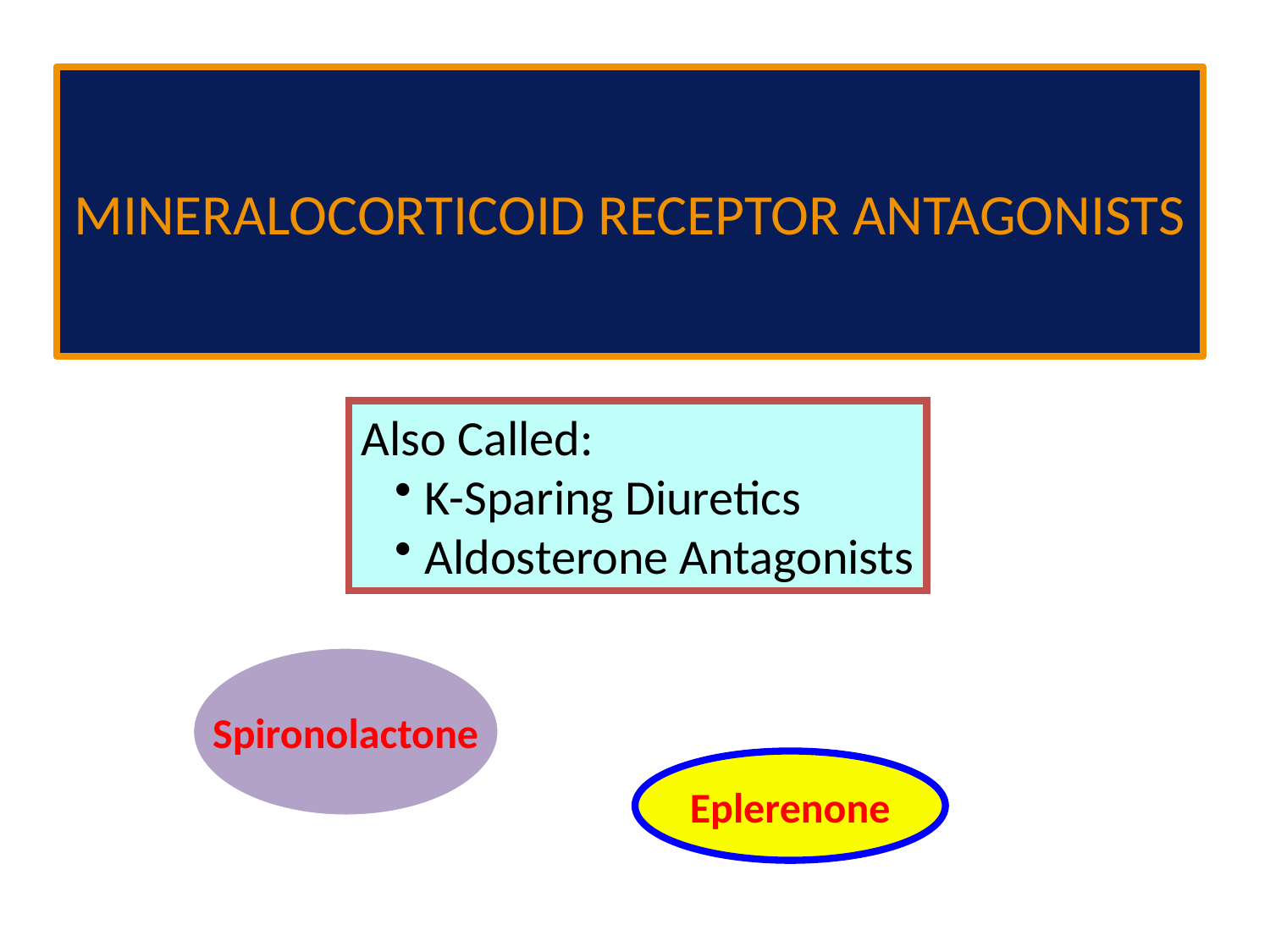

# MINERALOCORTICOID RECEPTOR ANTAGONISTS
Also Called:
K-Sparing Diuretics
Aldosterone Antagonists
Spironolactone
Eplerenone